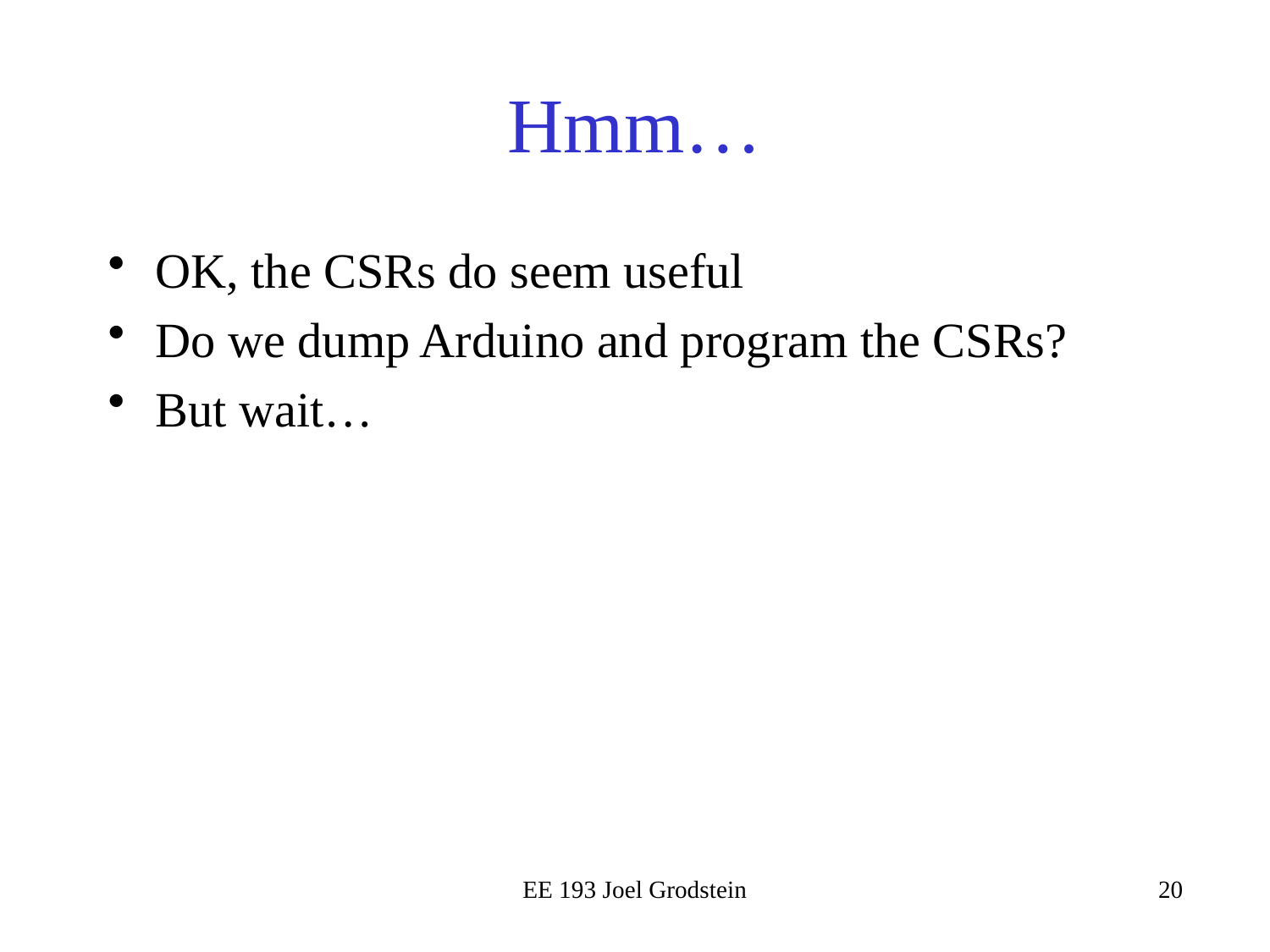

# Hmm…
OK, the CSRs do seem useful
Do we dump Arduino and program the CSRs?
But wait…
EE 193 Joel Grodstein